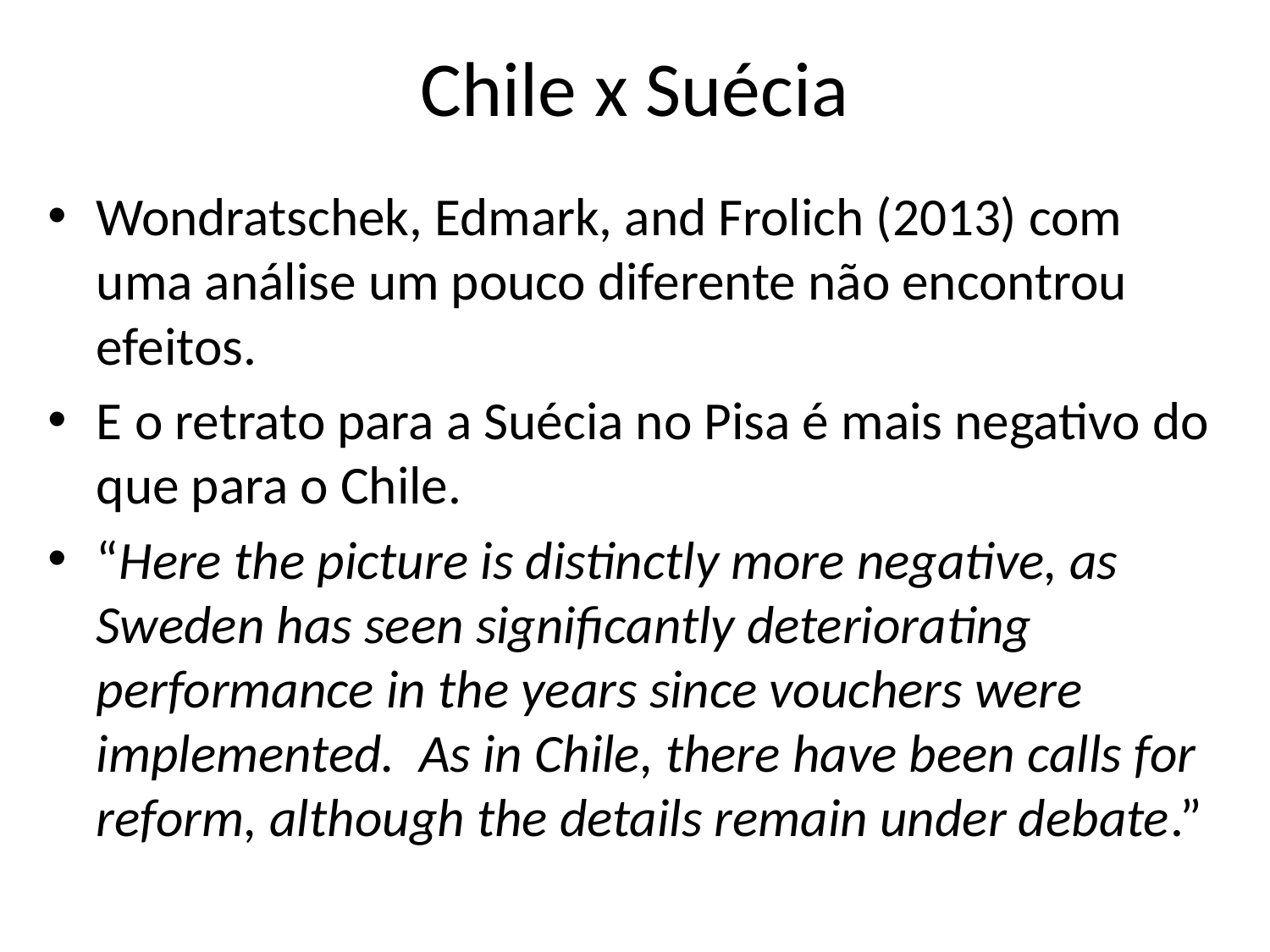

# Chile x Suécia
Wondratschek, Edmark, and Frolich (2013) com uma análise um pouco diferente não encontrou efeitos.
E o retrato para a Suécia no Pisa é mais negativo do que para o Chile.
“Here the picture is distinctly more negative, as Sweden has seen significantly deteriorating performance in the years since vouchers were implemented.  As in Chile, there have been calls for reform, although the details remain under debate.”